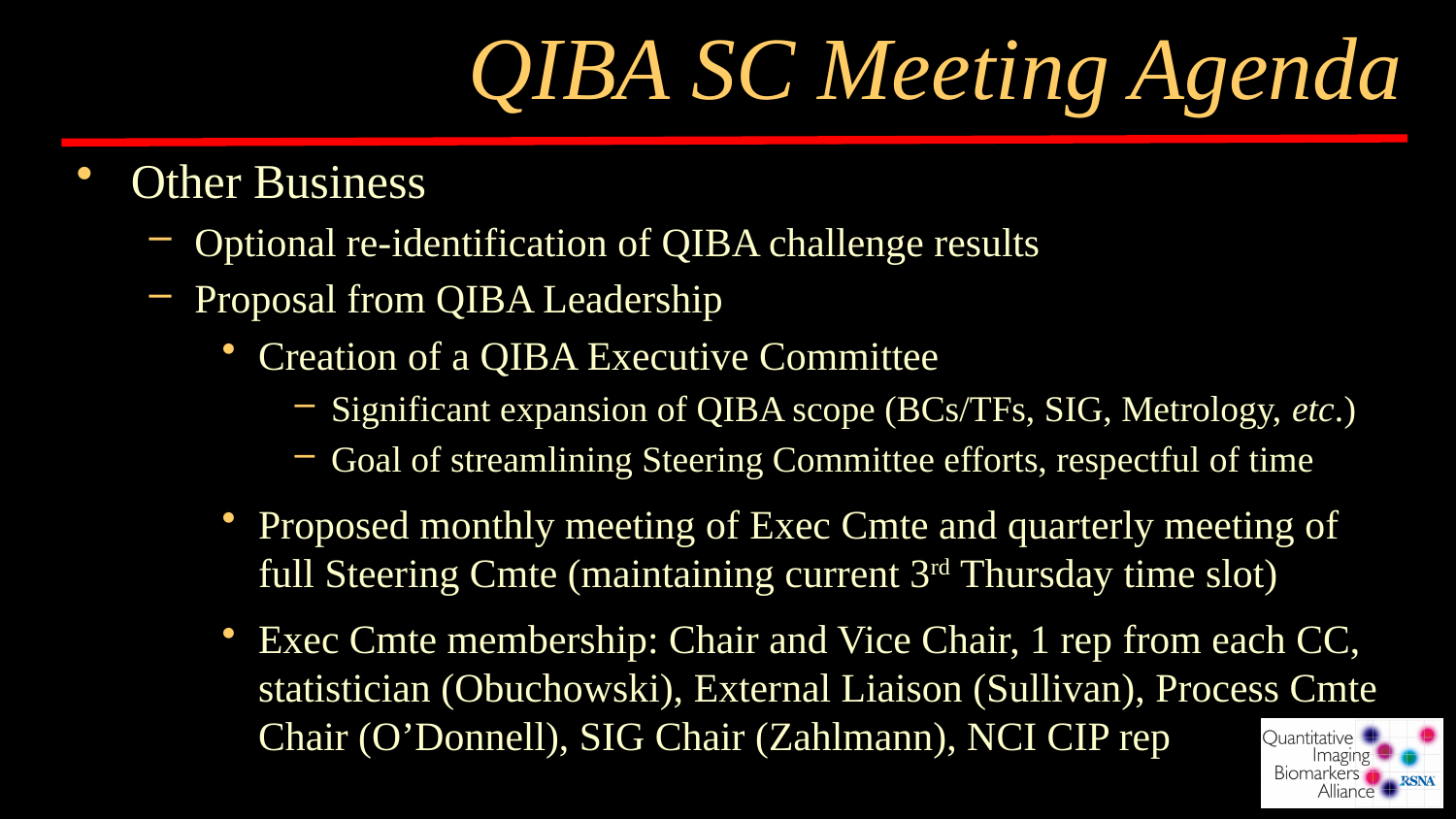

# QIBA SC Meeting Agenda
Other Business
Optional re-identification of QIBA challenge results
Proposal from QIBA Leadership
Creation of a QIBA Executive Committee
Significant expansion of QIBA scope (BCs/TFs, SIG, Metrology, etc.)
Goal of streamlining Steering Committee efforts, respectful of time
Proposed monthly meeting of Exec Cmte and quarterly meeting of full Steering Cmte (maintaining current 3rd Thursday time slot)
Exec Cmte membership: Chair and Vice Chair, 1 rep from each CC, statistician (Obuchowski), External Liaison (Sullivan), Process Cmte Chair (O’Donnell), SIG Chair (Zahlmann), NCI CIP rep